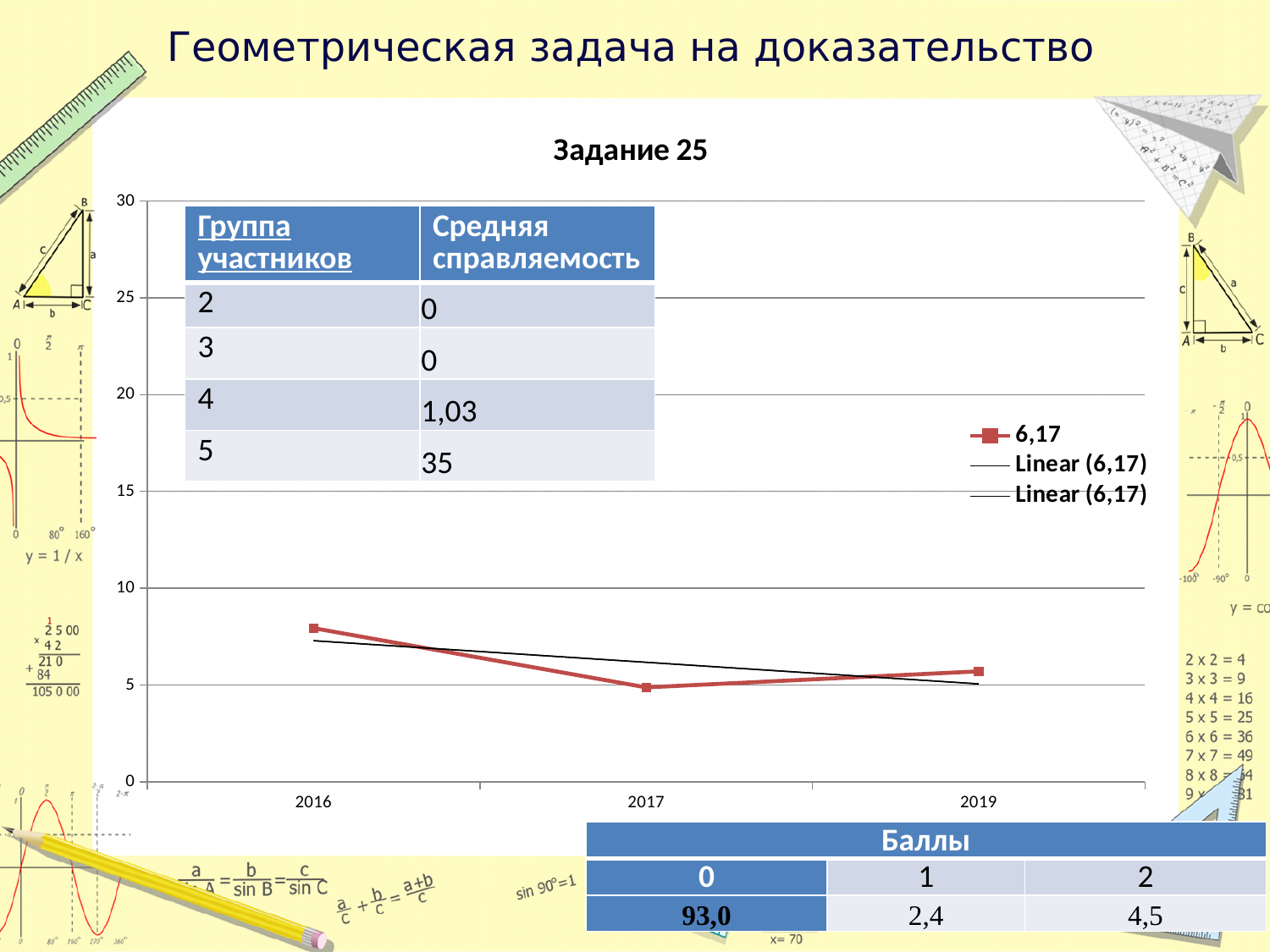

# Геометрическая задача на доказательство

### Chart: Задание 25

| Category | 6,17 |
|---|---|
| 2016 | 7.93 |
| 2017 | 4.87155869409477 |
| 2019 | 5.7 |
| Группа участников | Средняя справляемость |
| --- | --- |
| 2 | 0 |
| 3 | 0 |
| 4 | 1,03 |
| 5 | 35 |
| Баллы |  |  |
| --- | --- | --- |
| 0 | 1 | 2 |
| 93,0 | 2,4 | 4,5 |